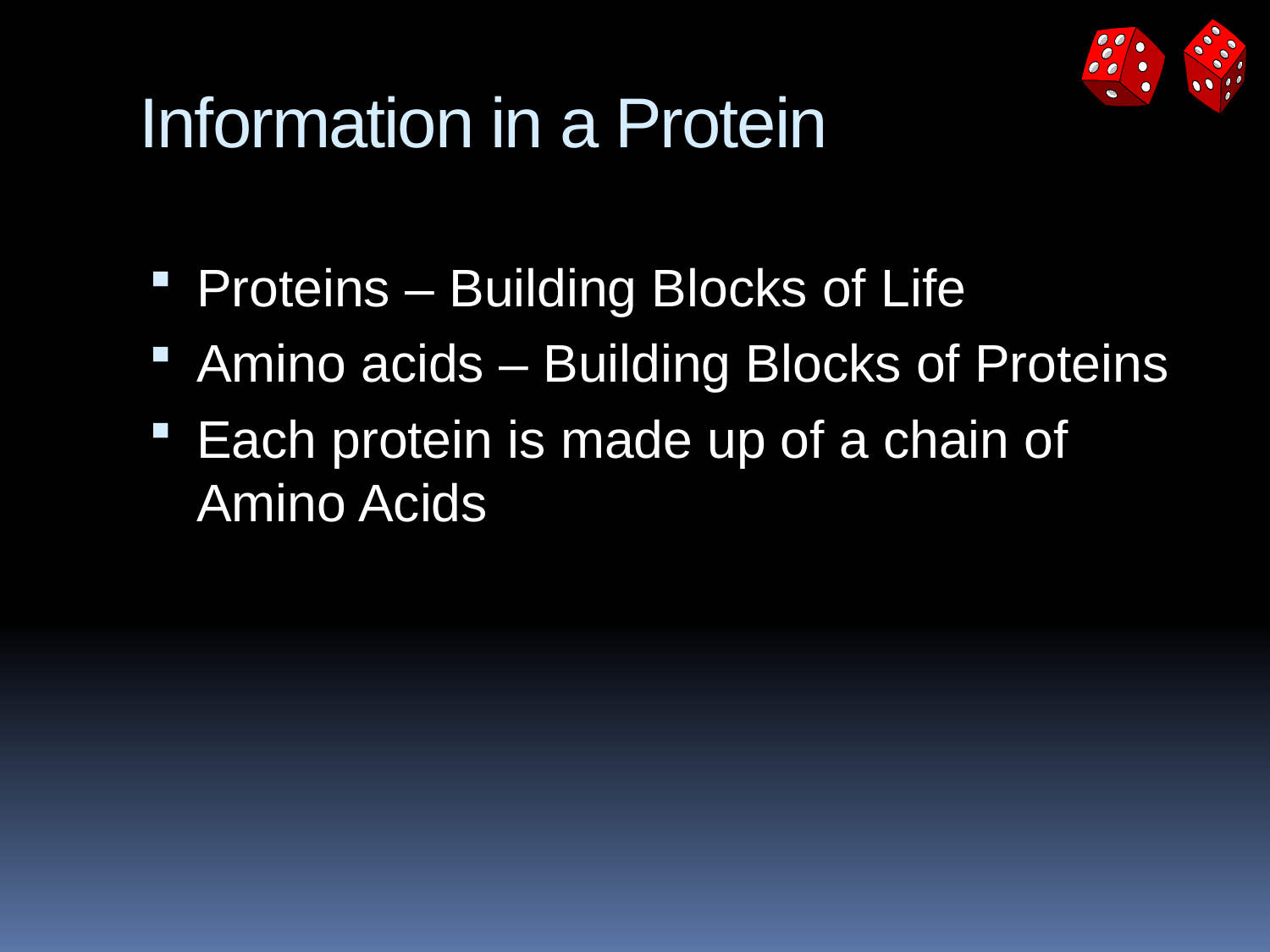

# Information in a Protein
Proteins – Building Blocks of Life
Amino acids – Building Blocks of Proteins
Each protein is made up of a chain of Amino Acids